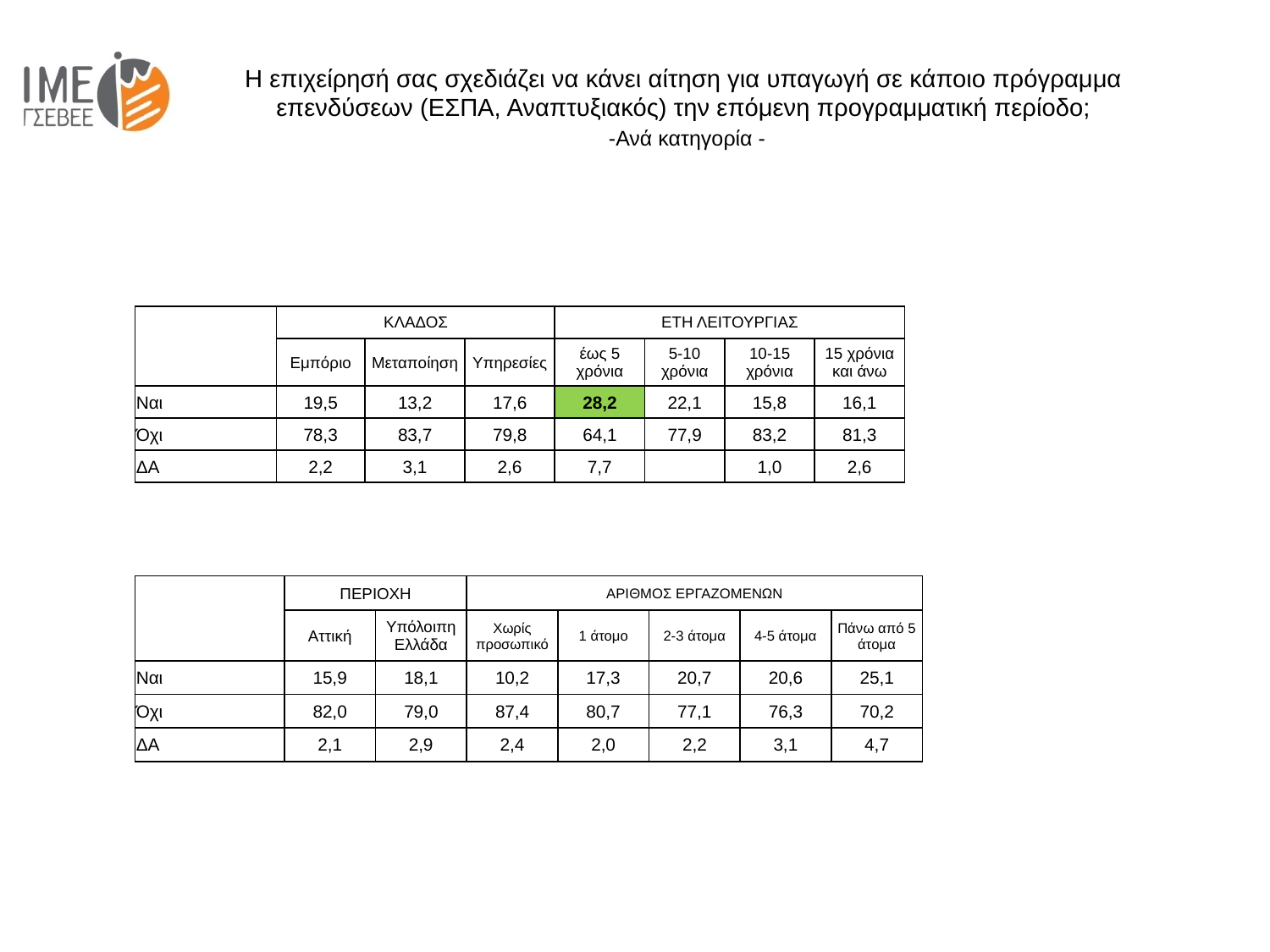

Η επιχείρησή σας σχεδιάζει να κάνει αίτηση για υπαγωγή σε κάποιο πρόγραμμα επενδύσεων (ΕΣΠΑ, Αναπτυξιακός) την επόμενη προγραμματική περίοδο;
 -Ανά κατηγορία -
|  | ΚΛΑΔΟΣ |  |  | ΕΤΗ ΛΕΙΤΟΥΡΓΙΑΣ |  |  |  |
| --- | --- | --- | --- | --- | --- | --- | --- |
|  | Εμπόριο | Μεταποίηση | Υπηρεσίες | έως 5 χρόνια | 5-10 χρόνια | 10-15 χρόνια | 15 χρόνια και άνω |
| Ναι | 19,5 | 13,2 | 17,6 | 28,2 | 22,1 | 15,8 | 16,1 |
| Όχι | 78,3 | 83,7 | 79,8 | 64,1 | 77,9 | 83,2 | 81,3 |
| ΔΑ | 2,2 | 3,1 | 2,6 | 7,7 |  | 1,0 | 2,6 |
|  | ΠΕΡΙΟΧΗ |  | ΑΡΙΘΜΟΣ ΕΡΓΑΖΟΜΕΝΩΝ |  |  |  |  |
| --- | --- | --- | --- | --- | --- | --- | --- |
|  | Αττική | Υπόλοιπη Ελλάδα | Χωρίς προσωπικό | 1 άτομο | 2-3 άτομα | 4-5 άτομα | Πάνω από 5 άτομα |
| Ναι | 15,9 | 18,1 | 10,2 | 17,3 | 20,7 | 20,6 | 25,1 |
| Όχι | 82,0 | 79,0 | 87,4 | 80,7 | 77,1 | 76,3 | 70,2 |
| ΔΑ | 2,1 | 2,9 | 2,4 | 2,0 | 2,2 | 3,1 | 4,7 |